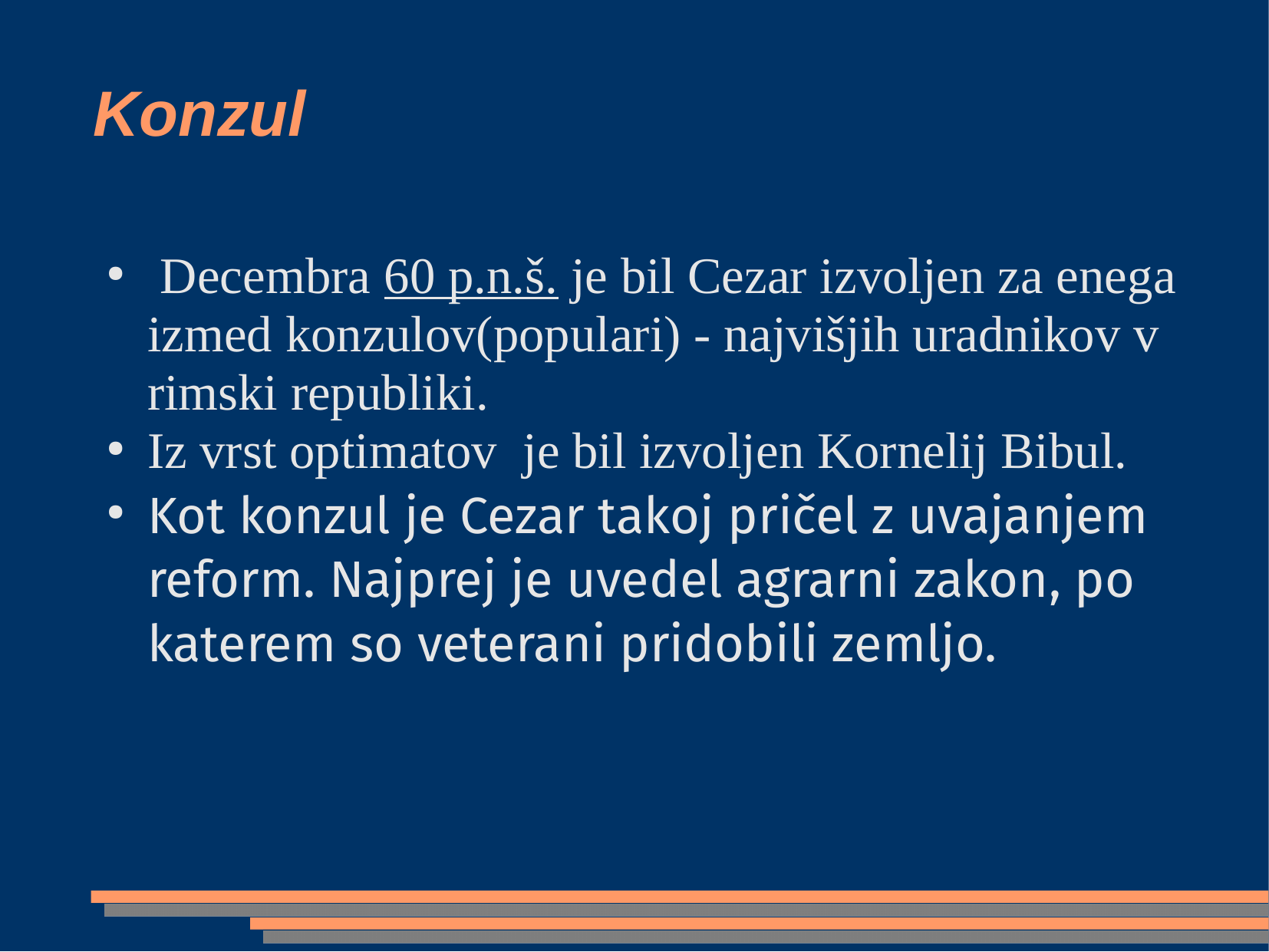

# Konzul

 Decembra 60 p.n.š. je bil Cezar izvoljen za enega izmed konzulov(populari) - najvišjih uradnikov v rimski republiki.
Iz vrst optimatov  je bil izvoljen Kornelij Bibul.
Kot konzul je Cezar takoj pričel z uvajanjem reform. Najprej je uvedel agrarni zakon, po katerem so veterani pridobili zemljo.